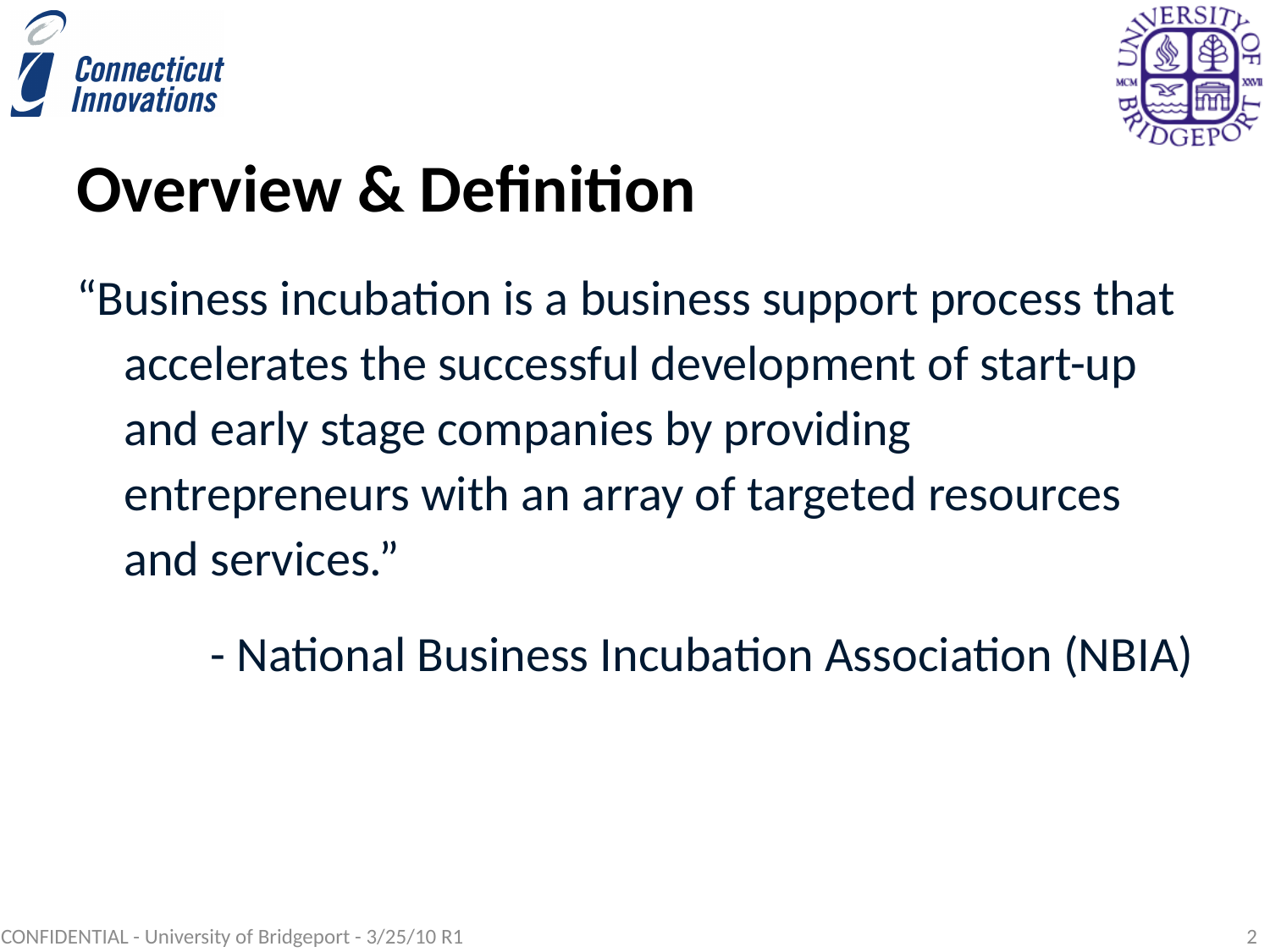

# Overview & Definition
“Business incubation is a business support process that accelerates the successful development of start-up and early stage companies by providing entrepreneurs with an array of targeted resources and services.”
	 - National Business Incubation Association (NBIA)

CONFIDENTIAL - University of Bridgeport - 3/25/10 R1
2